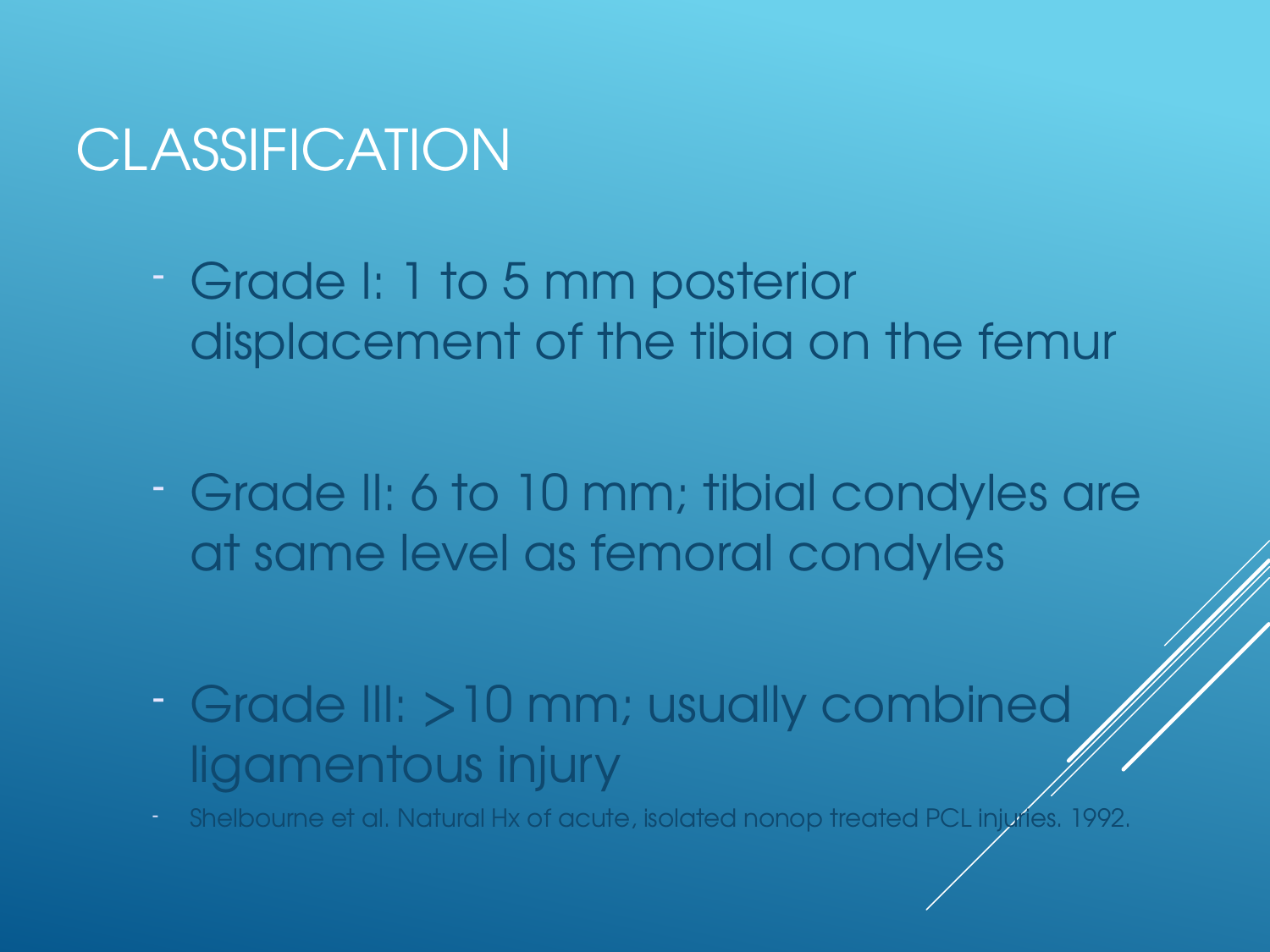

# Classification
Grade I: 1 to 5 mm posterior displacement of the tibia on the femur

Grade II: 6 to 10 mm; tibial condyles are at same level as femoral condyles

Grade III: >10 mm; usually combined ligamentous injury
Shelbourne et al. Natural Hx of acute, isolated nonop treated PCL injuries. 1992.